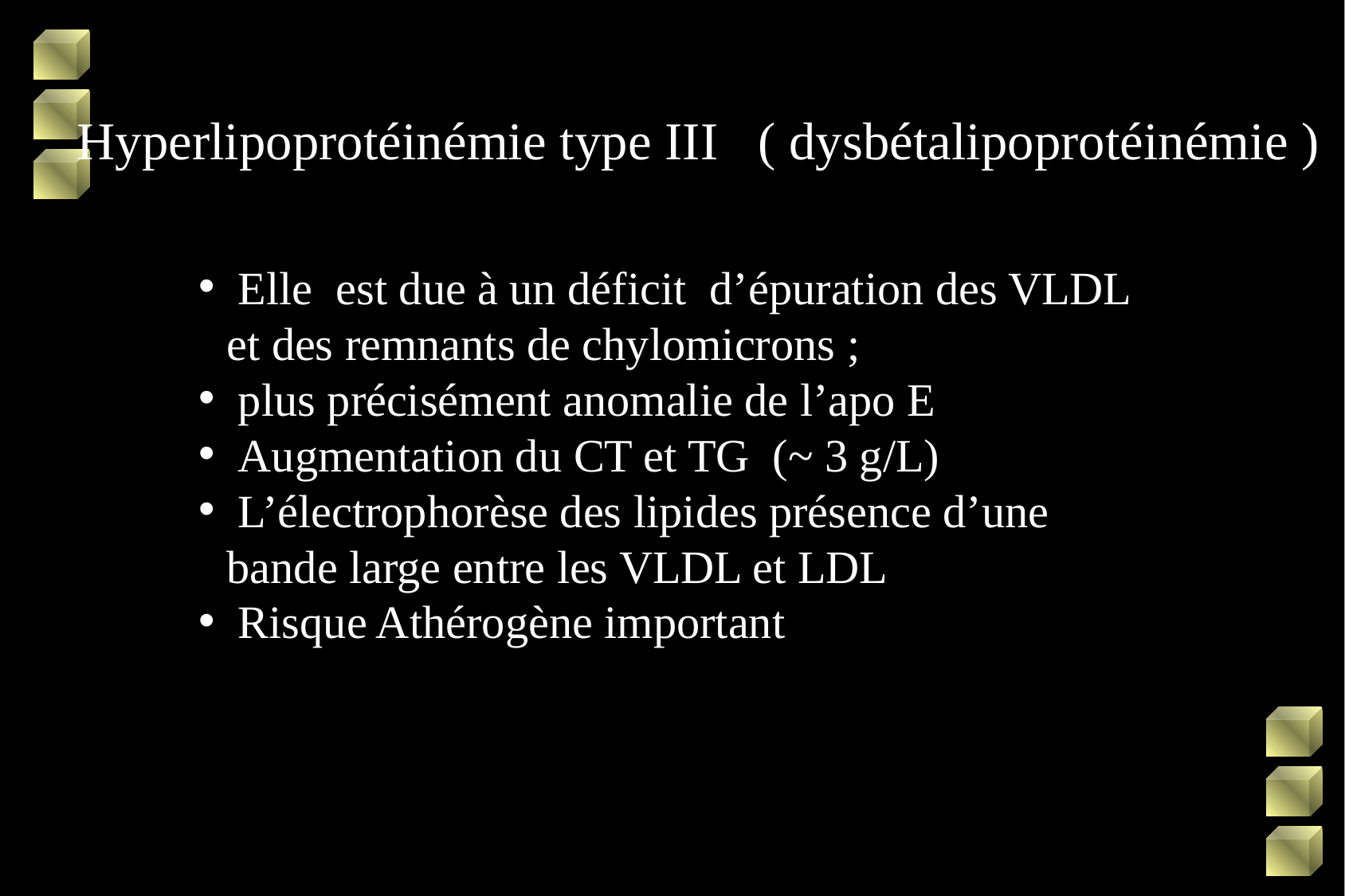

Hyperlipoprotéinémie type III   ( dysbétalipoprotéinémie )
 Elle  est due à un déficit  d’épuration des VLDL et des remnants de chylomicrons ;
 plus précisément anomalie de l’apo E
 Augmentation du CT et TG  (~ 3 g/L)
 L’électrophorèse des lipides présence d’une bande large entre les VLDL et LDL
 Risque Athérogène important